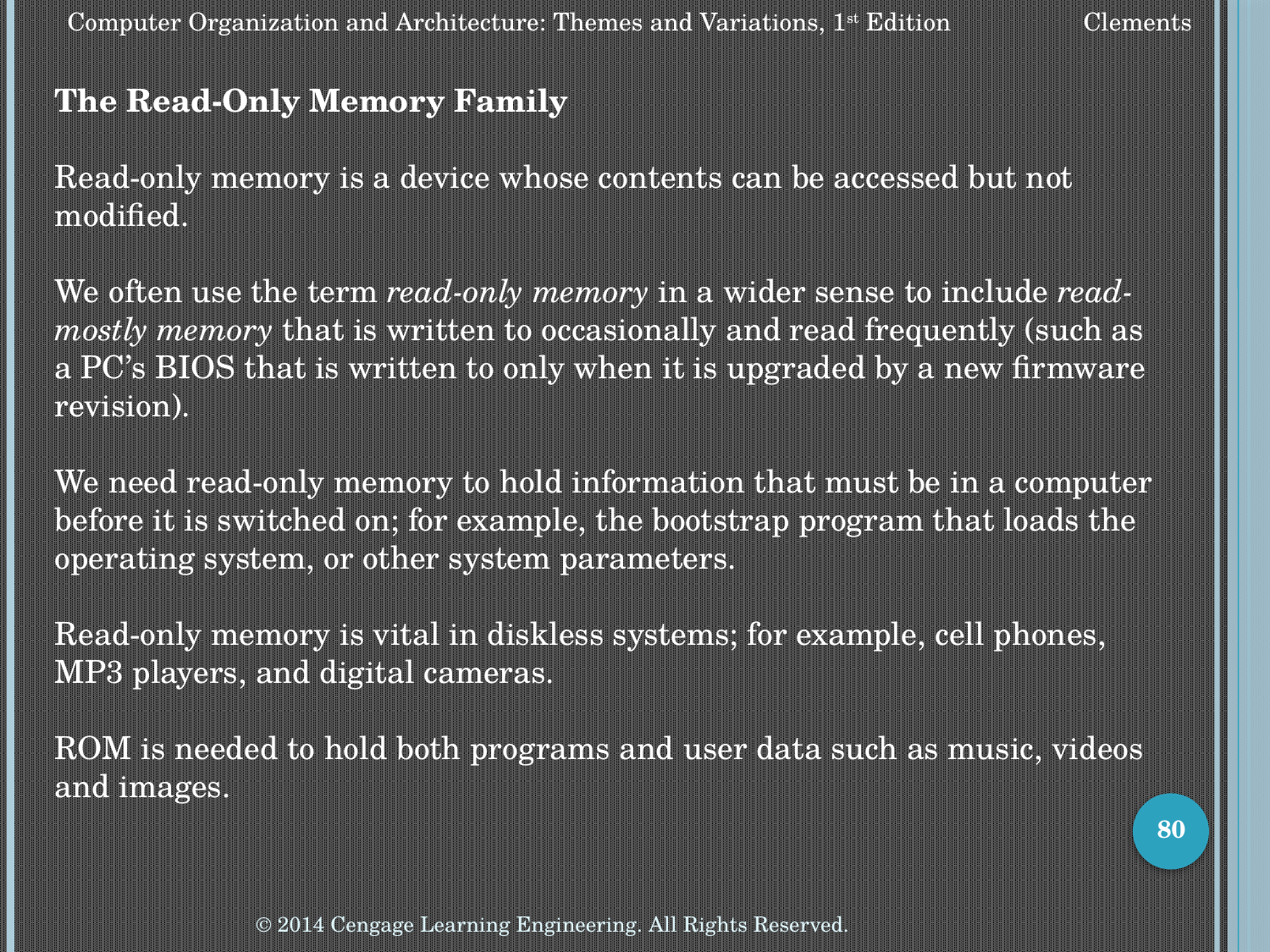

Computer Organization and Architecture: Themes and Variations, 1st Edition 	Clements
The Read-Only Memory Family

Read-only memory is a device whose contents can be accessed but not modified.

We often use the term read-only memory in a wider sense to include read-mostly memory that is written to occasionally and read frequently (such as a PC’s BIOS that is written to only when it is upgraded by a new firmware revision).

We need read-only memory to hold information that must be in a computer before it is switched on; for example, the bootstrap program that loads the operating system, or other system parameters.

Read-only memory is vital in diskless systems; for example, cell phones, MP3 players, and digital cameras.

ROM is needed to hold both programs and user data such as music, videos and images.
80
© 2014 Cengage Learning Engineering. All Rights Reserved.